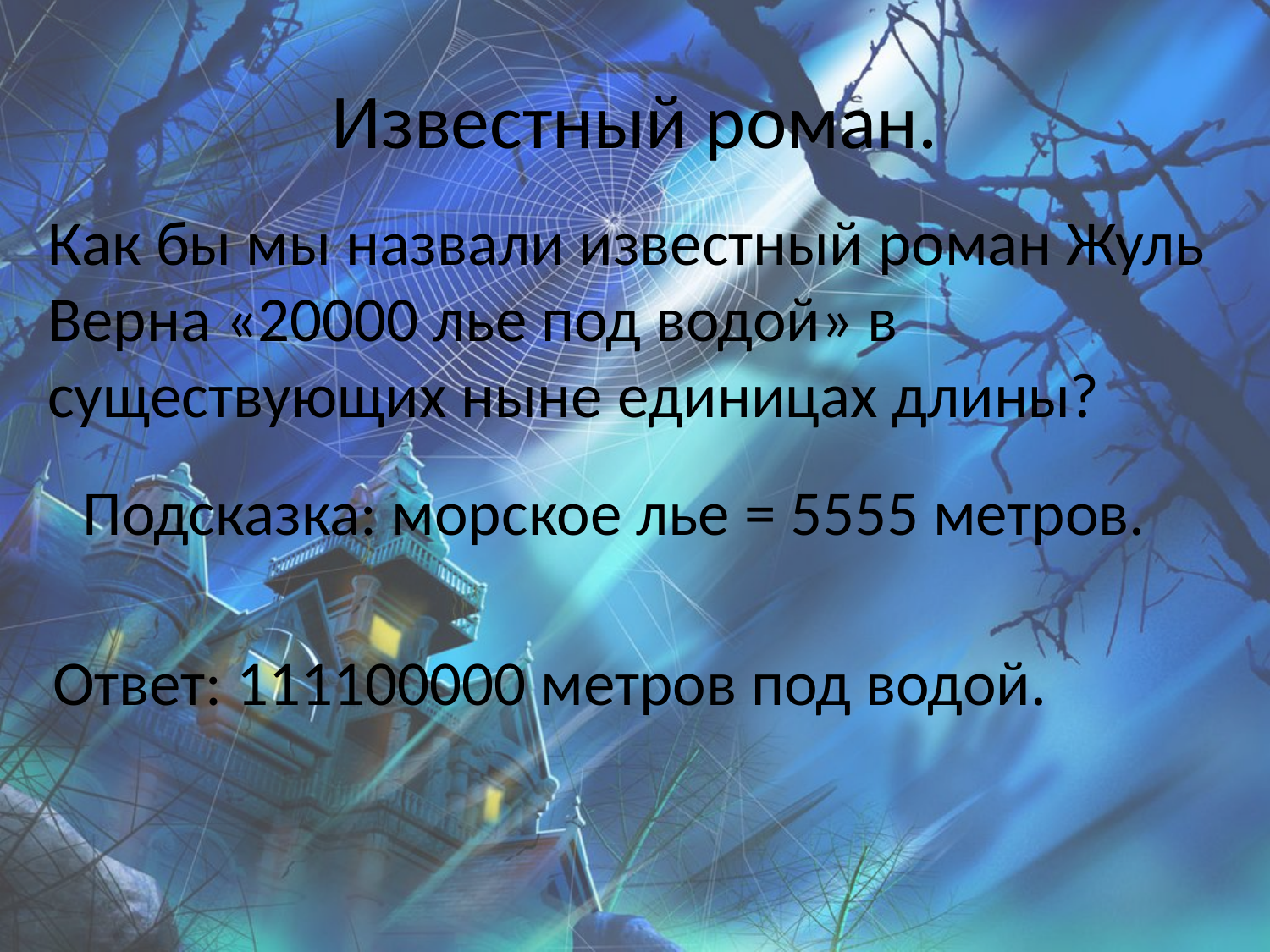

# Известный роман.
Как бы мы назвали известный роман Жуль Верна «20000 лье под водой» в существующих ныне единицах длины?
Подсказка: морское лье = 5555 метров.
Ответ: 111100000 метров под водой.